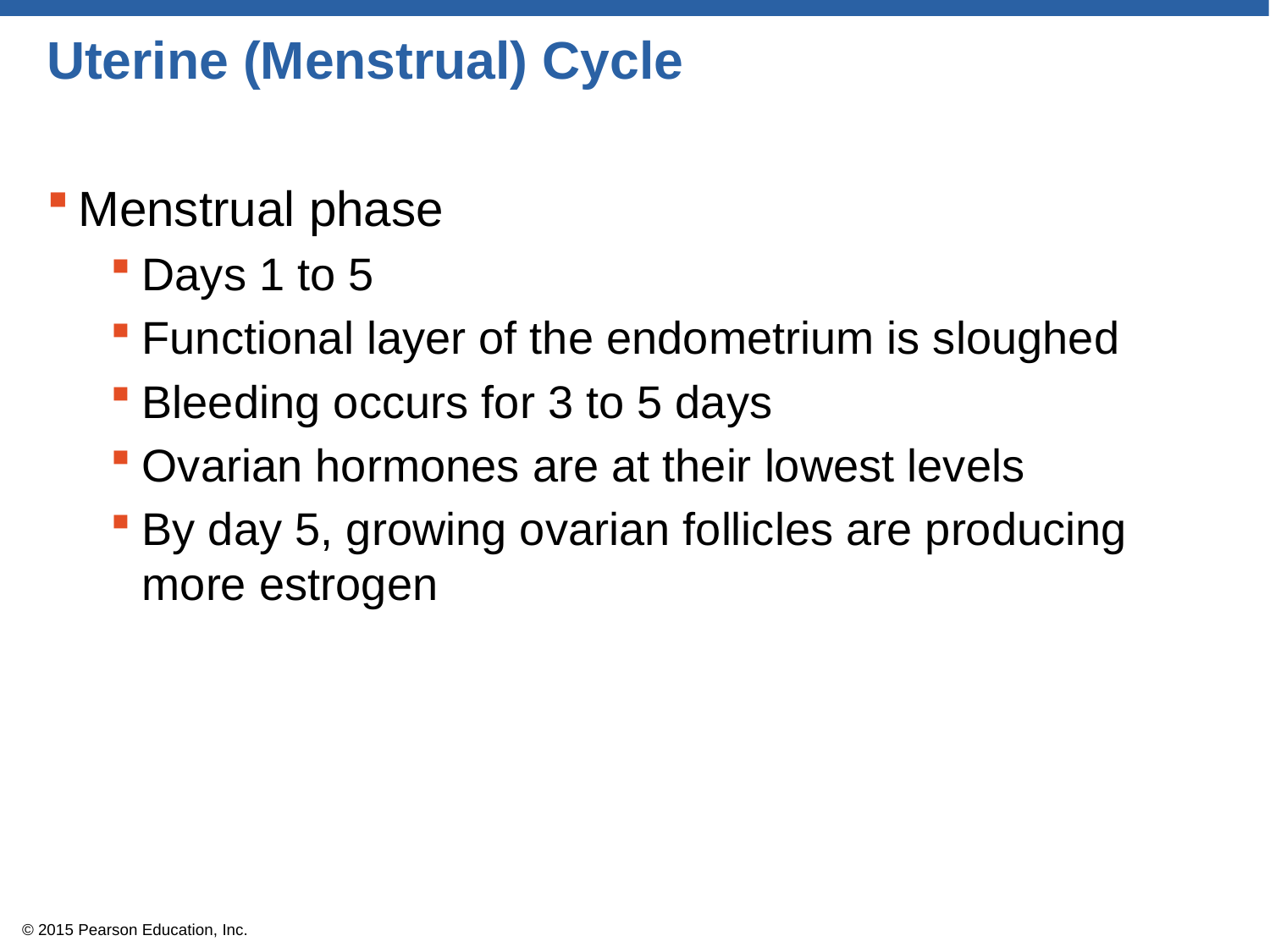

# Uterine (Menstrual) Cycle
Menstrual phase
Days 1 to 5
Functional layer of the endometrium is sloughed
Bleeding occurs for 3 to 5 days
Ovarian hormones are at their lowest levels
By day 5, growing ovarian follicles are producing more estrogen
© 2015 Pearson Education, Inc.